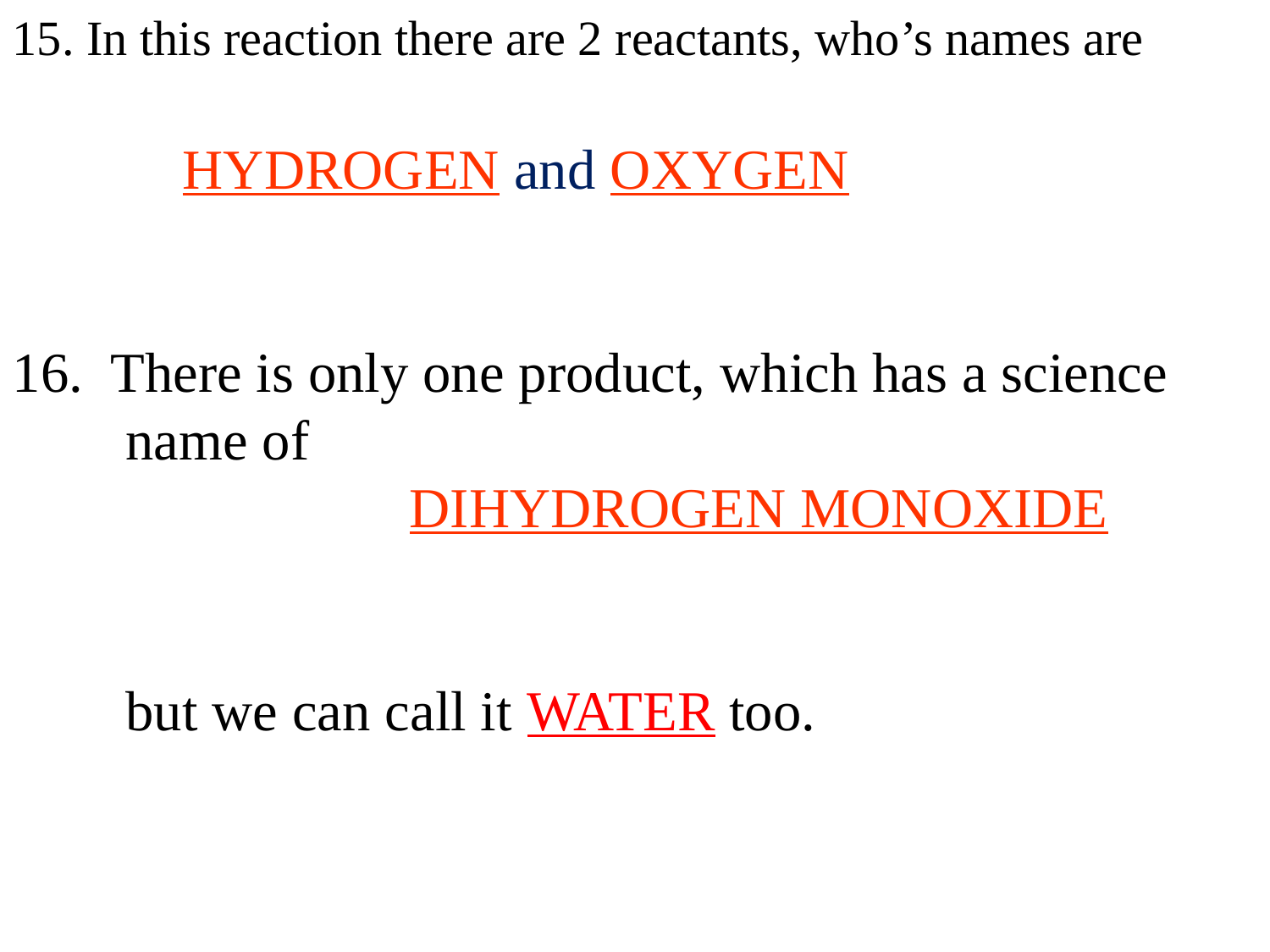

15. In this reaction there are 2 reactants, who’s names are
            HYDROGEN and OXYGEN
16.  There is only one product, which has a science
        name of
                            DIHYDROGEN MONOXIDE
        but we can call it WATER too.